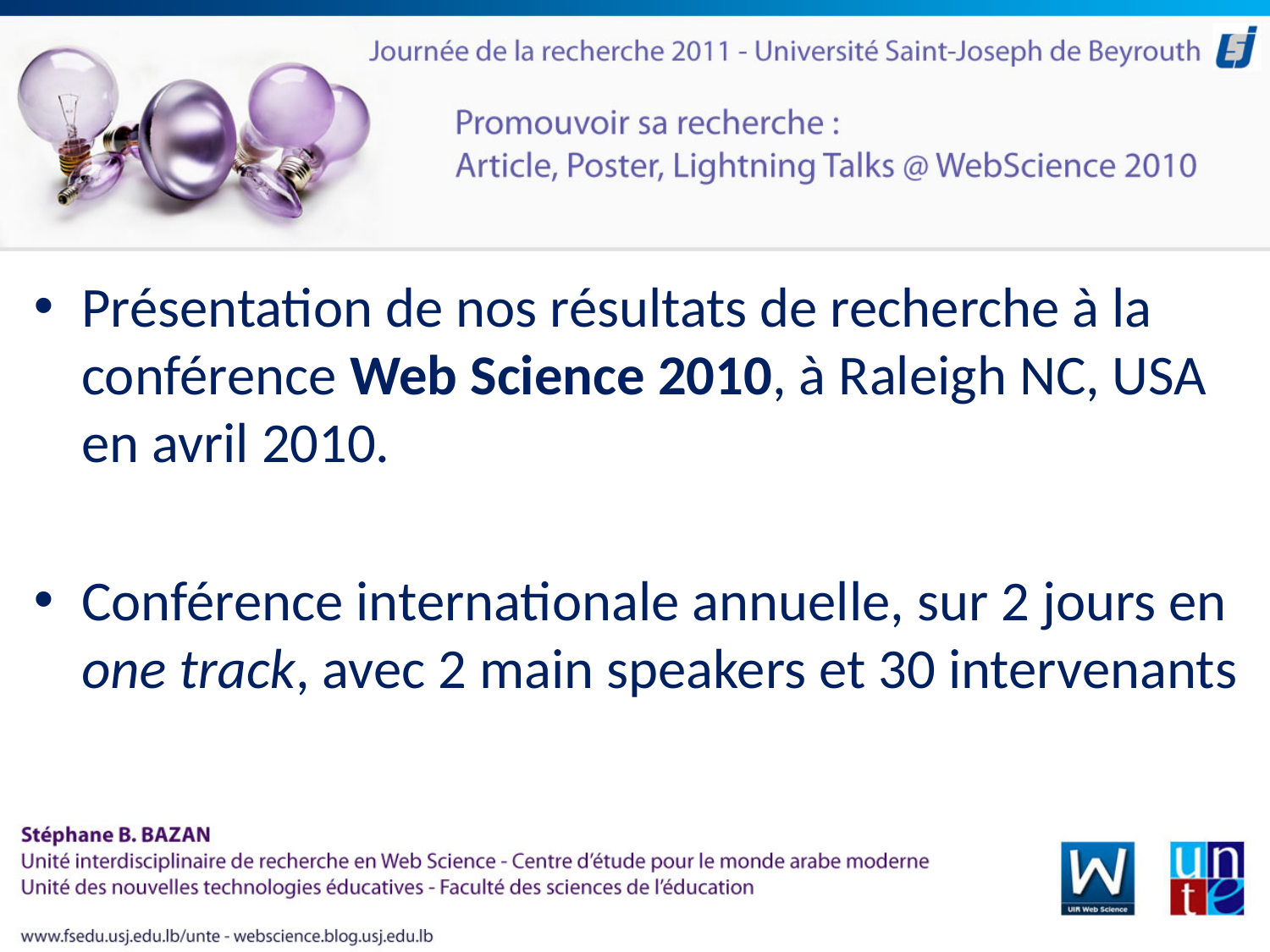

Présentation de nos résultats de recherche à la conférence Web Science 2010, à Raleigh NC, USA en avril 2010.

Conférence internationale annuelle, sur 2 jours en one track, avec 2 main speakers et 30 intervenants